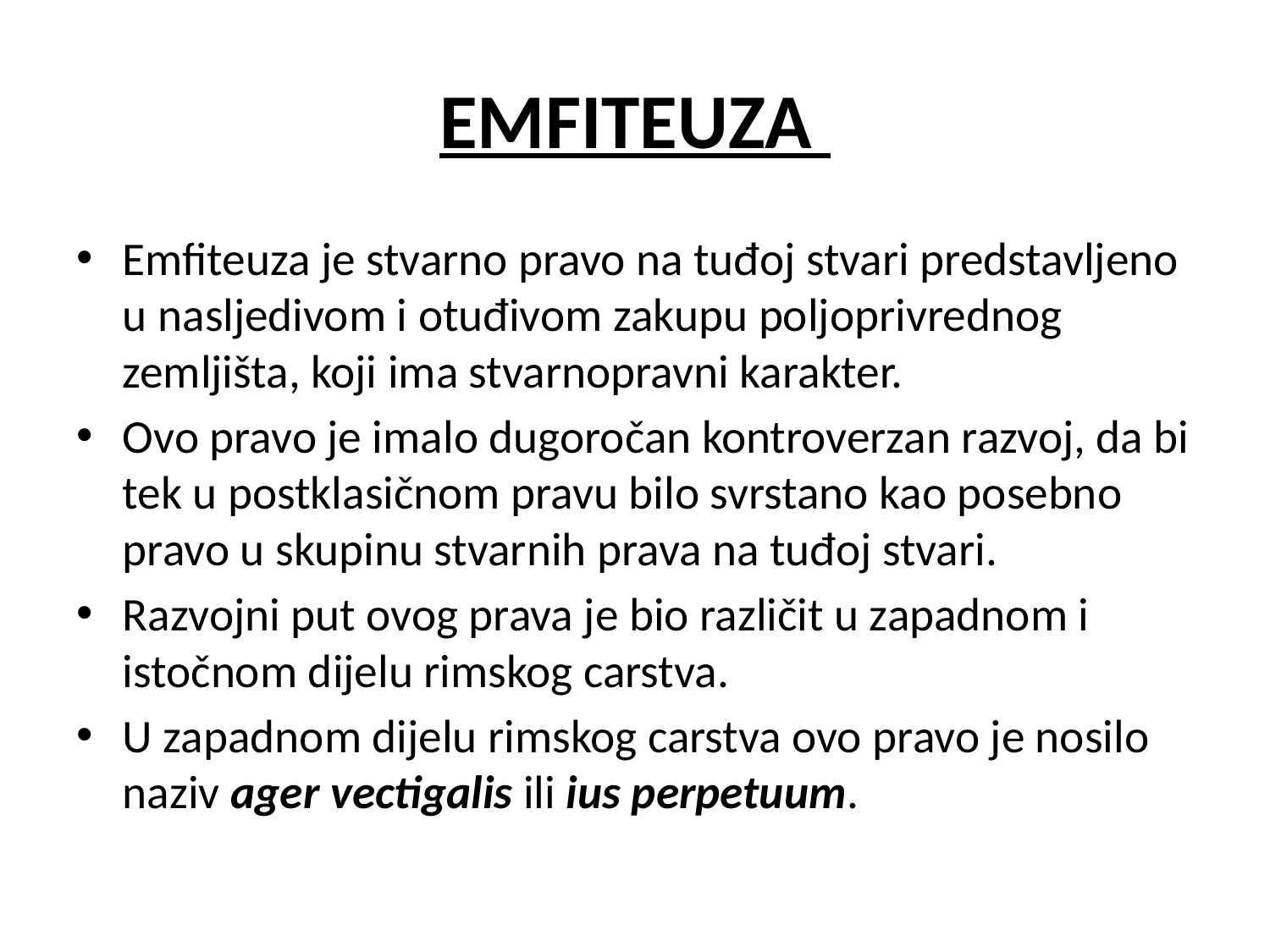

# EMFITEUZA
Emfiteuza je stvarno pravo na tuđoj stvari predstavljeno u nasljedivom i otuđivom zakupu poljoprivrednog zemljišta, koji ima stvarnopravni karakter.
Ovo pravo je imalo dugoročan kontroverzan razvoj, da bi tek u postklasičnom pravu bilo svrstano kao posebno pravo u skupinu stvarnih prava na tuđoj stvari.
Razvojni put ovog prava je bio različit u zapadnom i istočnom dijelu rimskog carstva.
U zapadnom dijelu rimskog carstva ovo pravo je nosilo naziv ager vectigalis ili ius perpetuum.